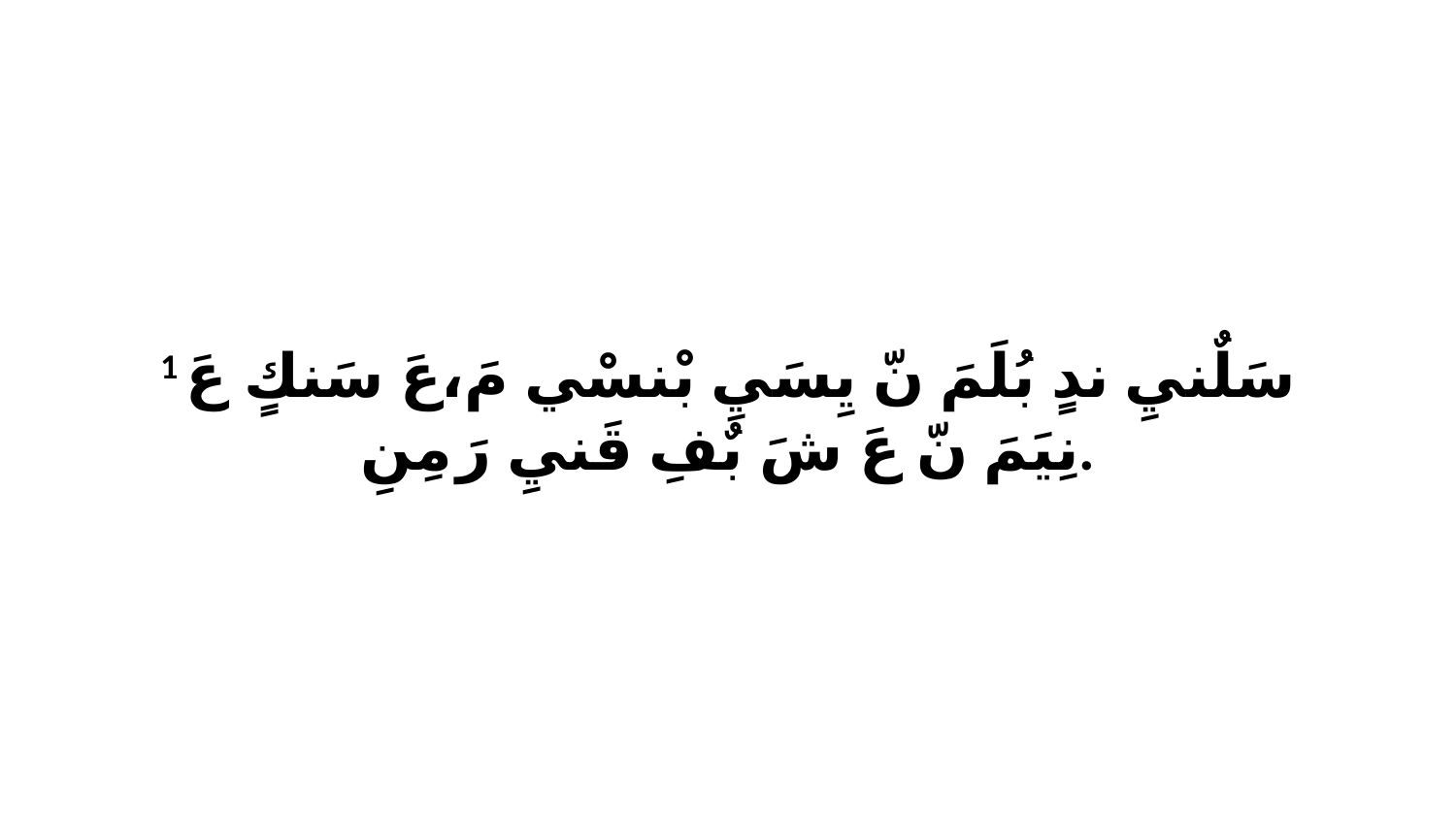

1 سَلٌنيِ ندٍ بُلَمَ نّ يِسَيِ بْنسْي مَ،عَ سَنكٍ عَ نِيَمَ نّ عَ شَ بٌفِ قَنيِ رَ مِنِ.